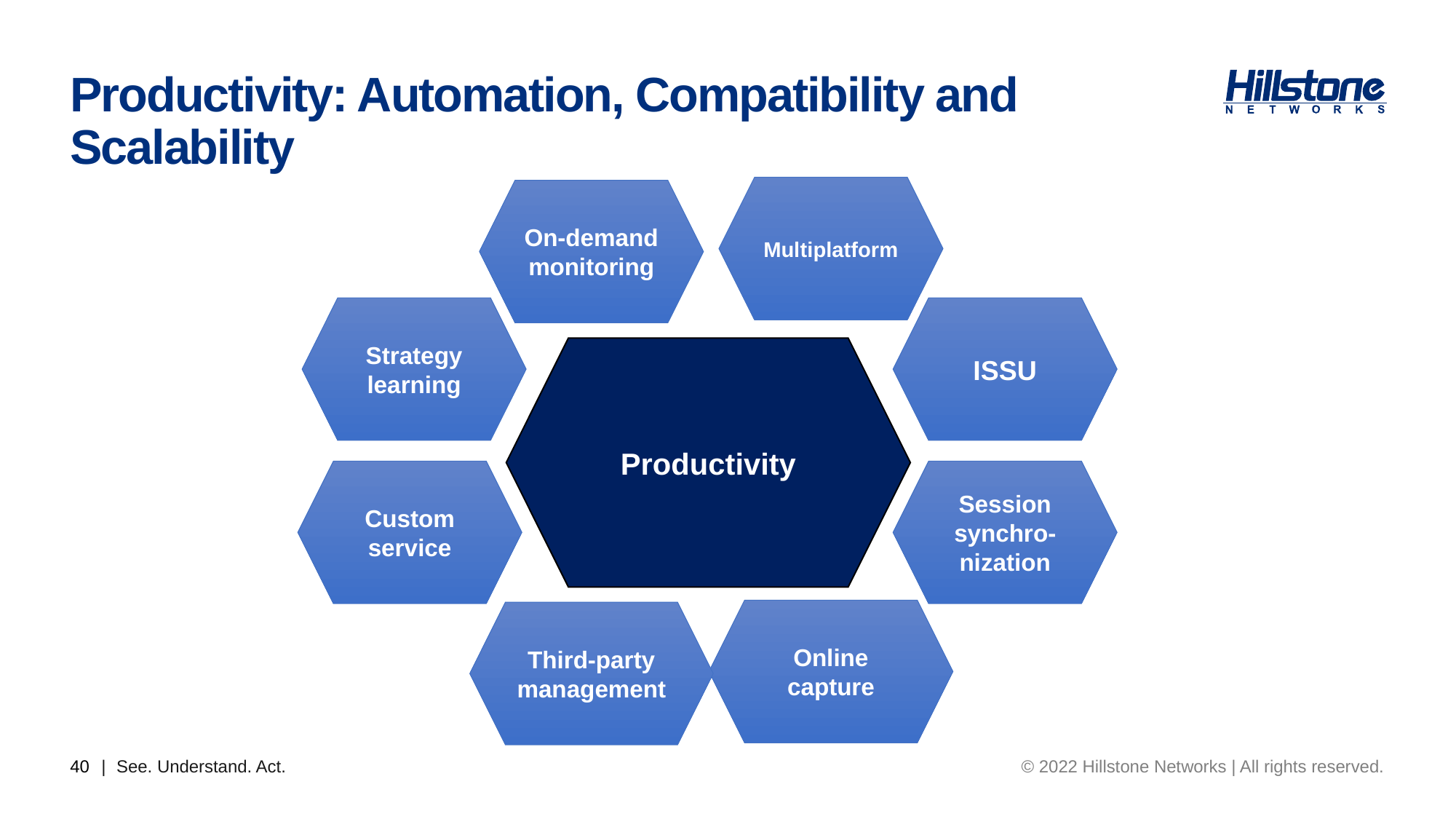

# Productivity: Automation, Compatibility and Scalability
Multiplatform
On-demand monitoring
Strategy learning
ISSU
Productivity
Custom service
Session synchro-nization
Online capture
Third-party management
40